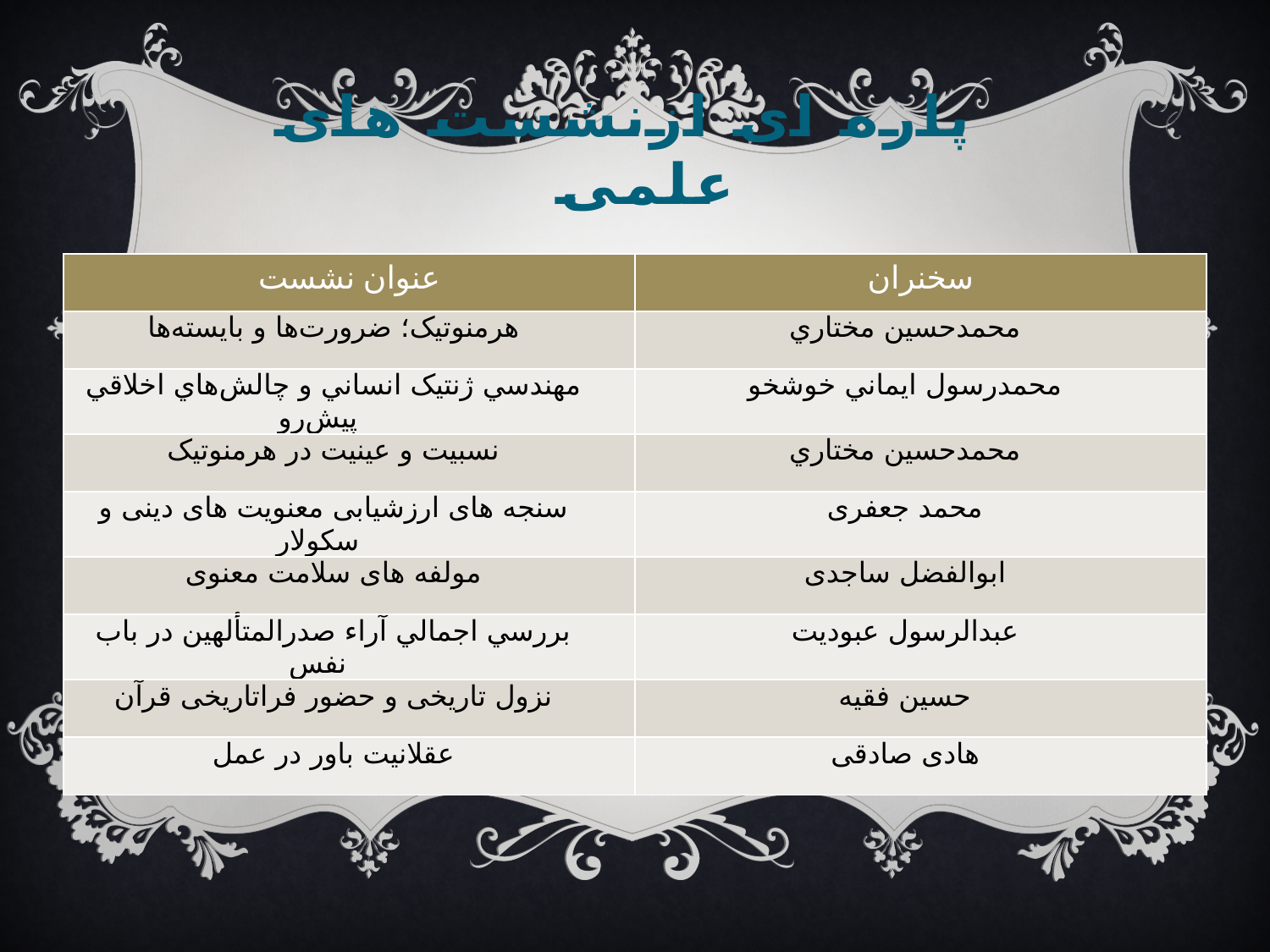

# پاره ای ازنشست های علمی
| عنوان نشست | سخنران |
| --- | --- |
| هرمنوتيک؛ ضرورت‌ها و بايسته‌ها | محمدحسين مختاري |
| مهندسي ژنتيک انساني و چالش‌هاي اخلاقي پيش‌رو | محمدرسول ايماني خوشخو |
| نسبيت و عينيت در هرمنوتيک | محمدحسين مختاري |
| سنجه های ارزشیابی معنویت های دینی و سکولار | محمد جعفری |
| مولفه های سلامت معنوی | ابوالفضل ساجدی |
| بررسي اجمالي آراء صدرالمتألهين در باب نفس | عبدالرسول عبوديت |
| نزول تاریخی و حضور فراتاریخی قرآن | حسین فقیه |
| عقلانیت باور در عمل | هادی صادقی |